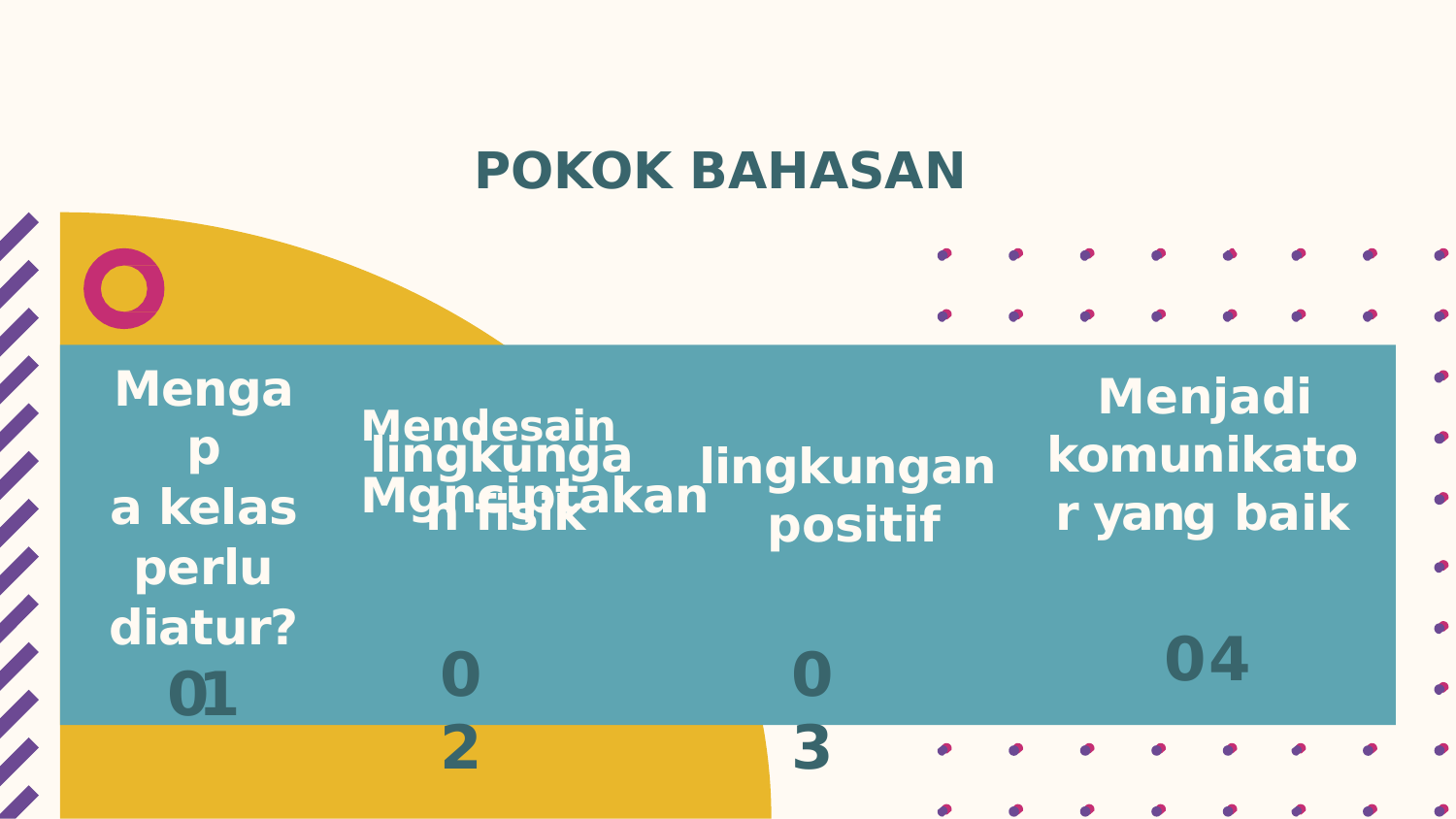

# POKOK BAHASAN

Mengap
a kelas
perlu
diatur?01
Menjadi komunikator yang baik

Mendesain	Mgnciptakan
lingkungan fisik

lingkungan positif

04

02
03